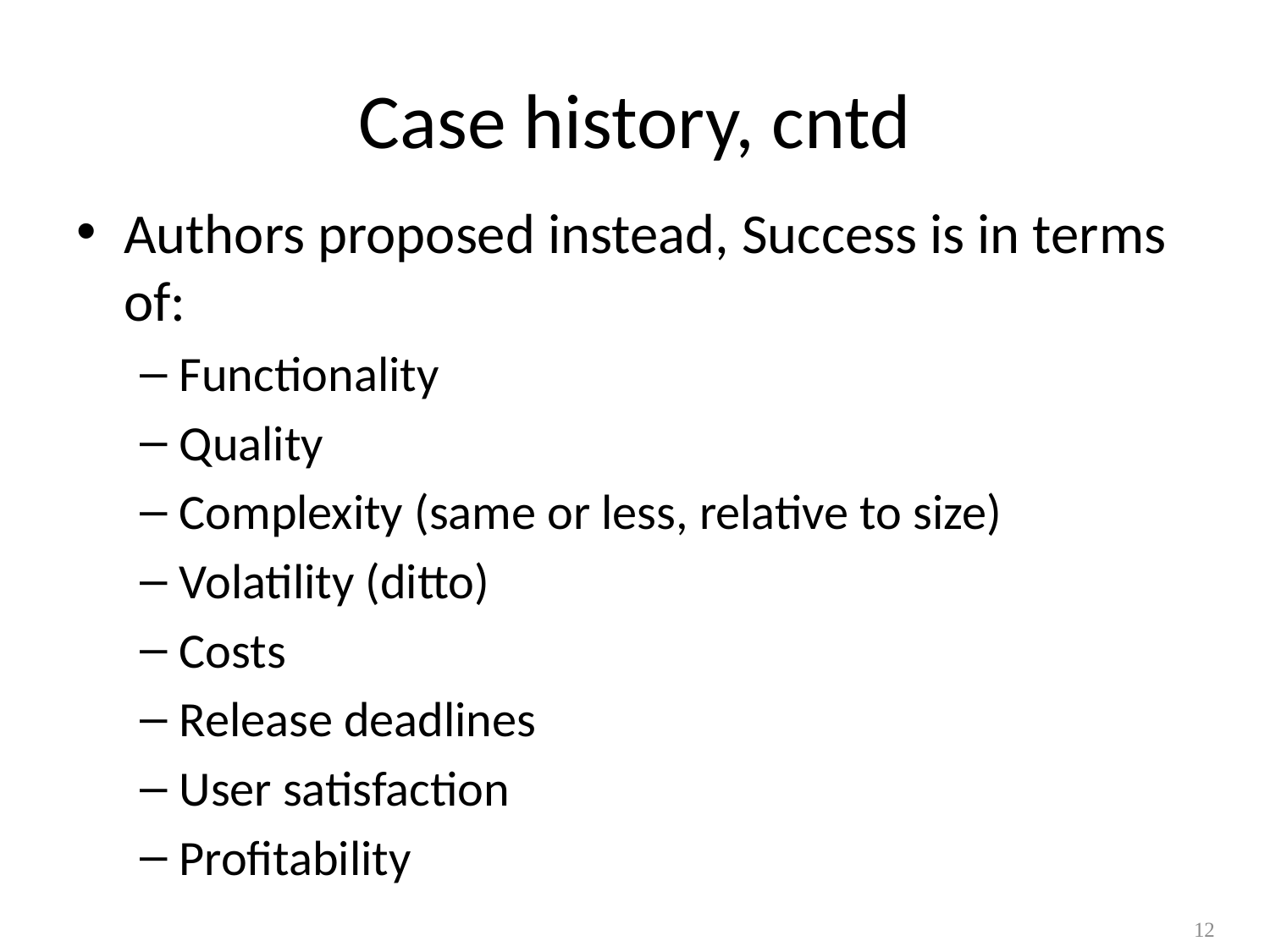

# Case history, cntd
Authors proposed instead, Success is in terms of:
Functionality
Quality
Complexity (same or less, relative to size)
Volatility (ditto)
Costs
Release deadlines
User satisfaction
Profitability